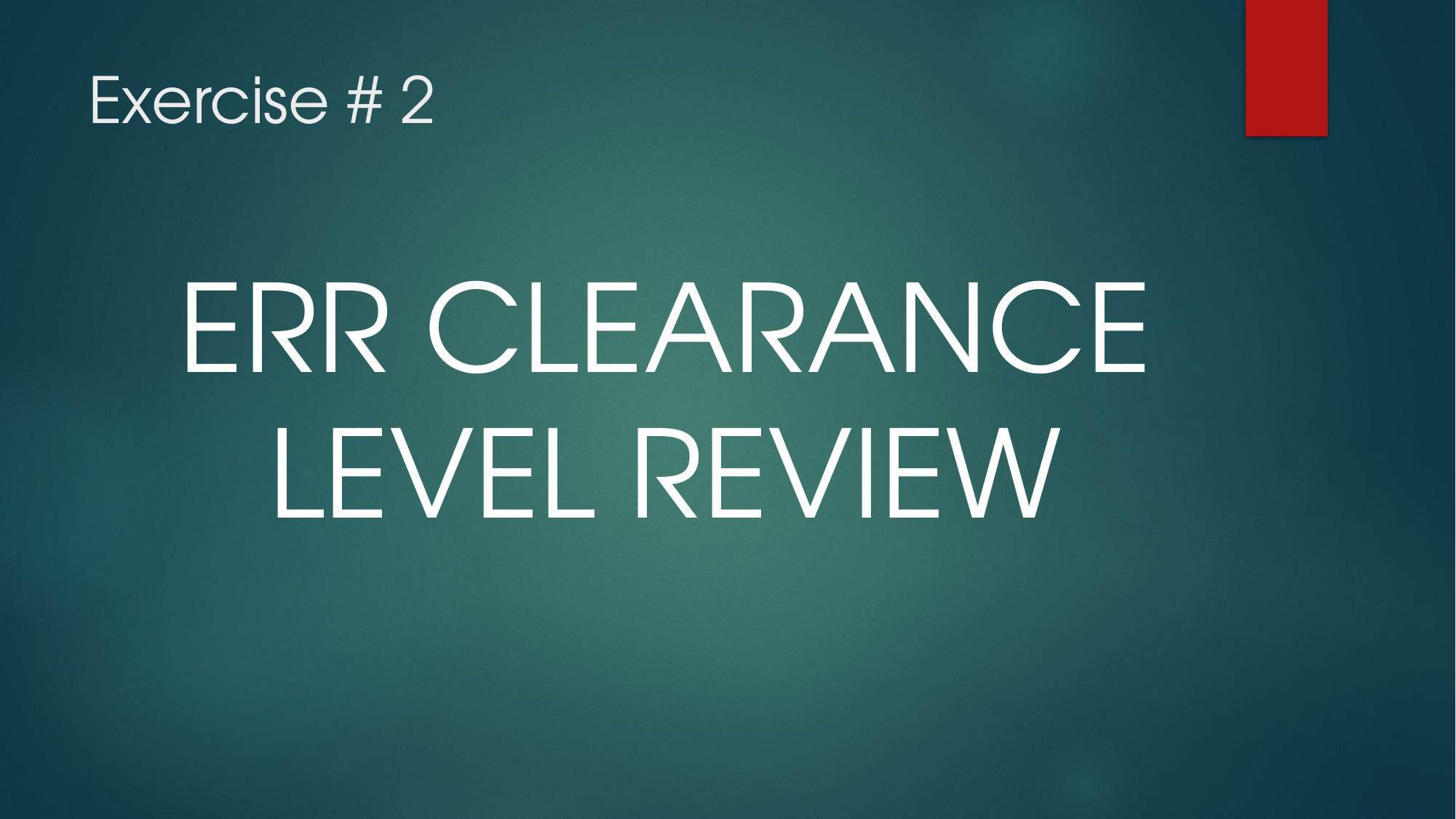

# Exercise # 2
ERR CLEARANCE LEVEL REVIEW